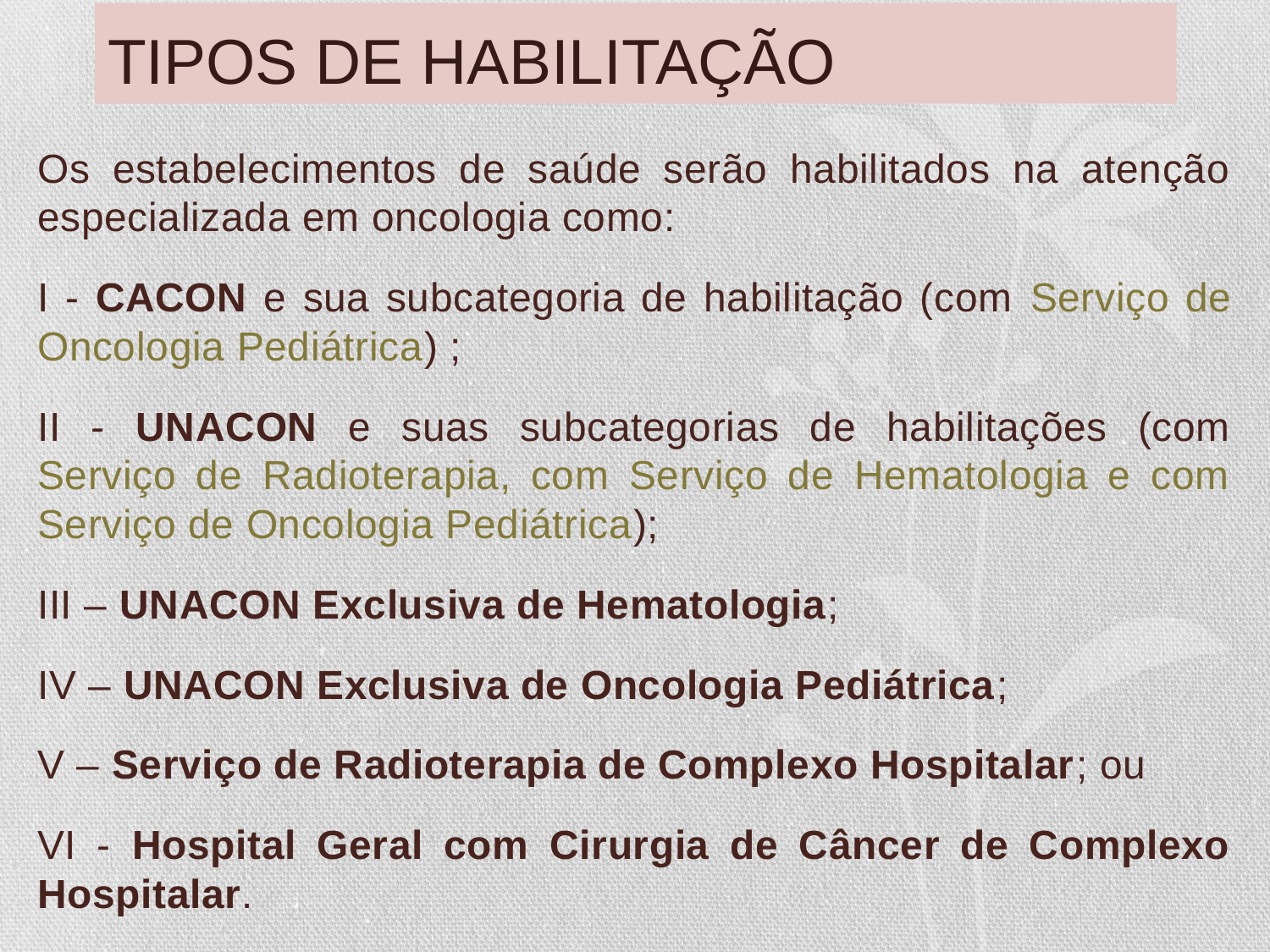

# TIPOS DE HABILITAÇÃO
Os estabelecimentos de saúde serão habilitados na atenção especializada em oncologia como:
I - CACON e sua subcategoria de habilitação (com Serviço de Oncologia Pediátrica) ;
II - UNACON e suas subcategorias de habilitações (com Serviço de Radioterapia, com Serviço de Hematologia e com Serviço de Oncologia Pediátrica);
III – UNACON Exclusiva de Hematologia;
IV – UNACON Exclusiva de Oncologia Pediátrica;
V – Serviço de Radioterapia de Complexo Hospitalar; ou
VI - Hospital Geral com Cirurgia de Câncer de Complexo Hospitalar.